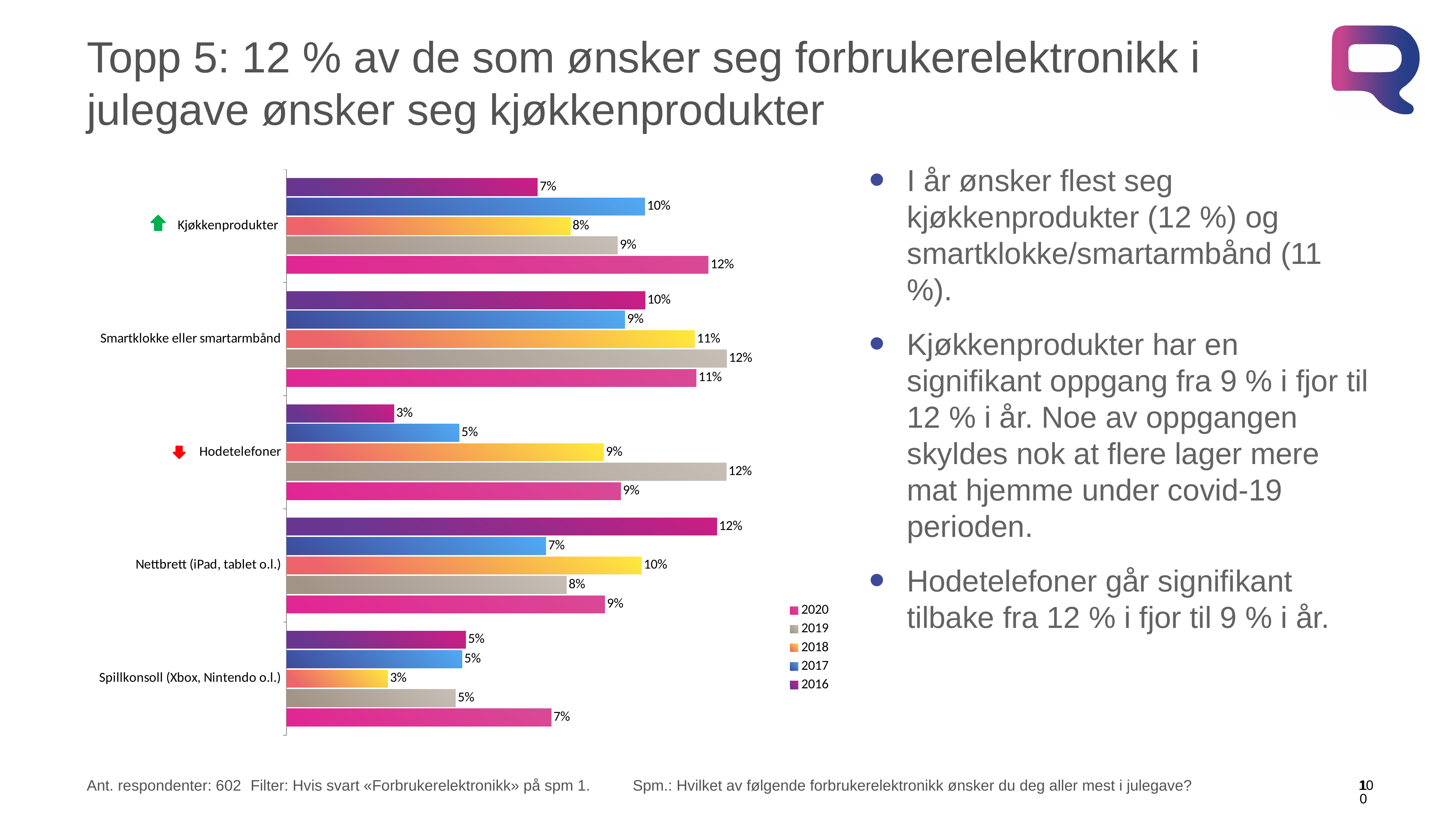

# Topp 5: 12 % av de som ønsker seg forbrukerelektronikk i julegave ønsker seg kjøkkenprodukter

### Chart

| Category | 2016 | 2017 | 2018 | 2019 | 2020 |
|---|---|---|---|---|---|
| Kjøkkenprodukter  | 0.07 | 0.0999136651105912 | 0.07917913626961841 | 0.0923326905221057 | 0.11761664943468 |
| Smartklokke eller smartarmbånd | 0.1 | 0.0943724214019602 | 0.113811297959885 | 0.122741232769088 | 0.114264750025014 |
| Hodetelefoner | 0.03 | 0.0481512357817001 | 0.088447516966694 | 0.122616241697022 | 0.0932028149284595 |
| Nettbrett (iPad, tablet o.l.) | 0.12 | 0.0723650121178584 | 0.09902550869788711 | 0.0780658524391116 | 0.0887502918320382 |
| Spillkonsoll (Xbox, Nintendo o.l.) | 0.05 | 0.0489689682945852 | 0.028280648505445097 | 0.047157345903864105 | 0.0738418437114365 |
I år ønsker flest seg kjøkkenprodukter (12 %) og smartklokke/smartarmbånd (11 %).
Kjøkkenprodukter har en signifikant oppgang fra 9 % i fjor til 12 % i år. Noe av oppgangen skyldes nok at flere lager mere mat hjemme under covid-19 perioden.
Hodetelefoner går signifikant tilbake fra 12 % i fjor til 9 % i år.

Ant. respondenter: 602	Filter: Hvis svart «Forbrukerelektronikk» på spm 1.	Spm.: Hvilket av følgende forbrukerelektronikk ønsker du deg aller mest i julegave?
10